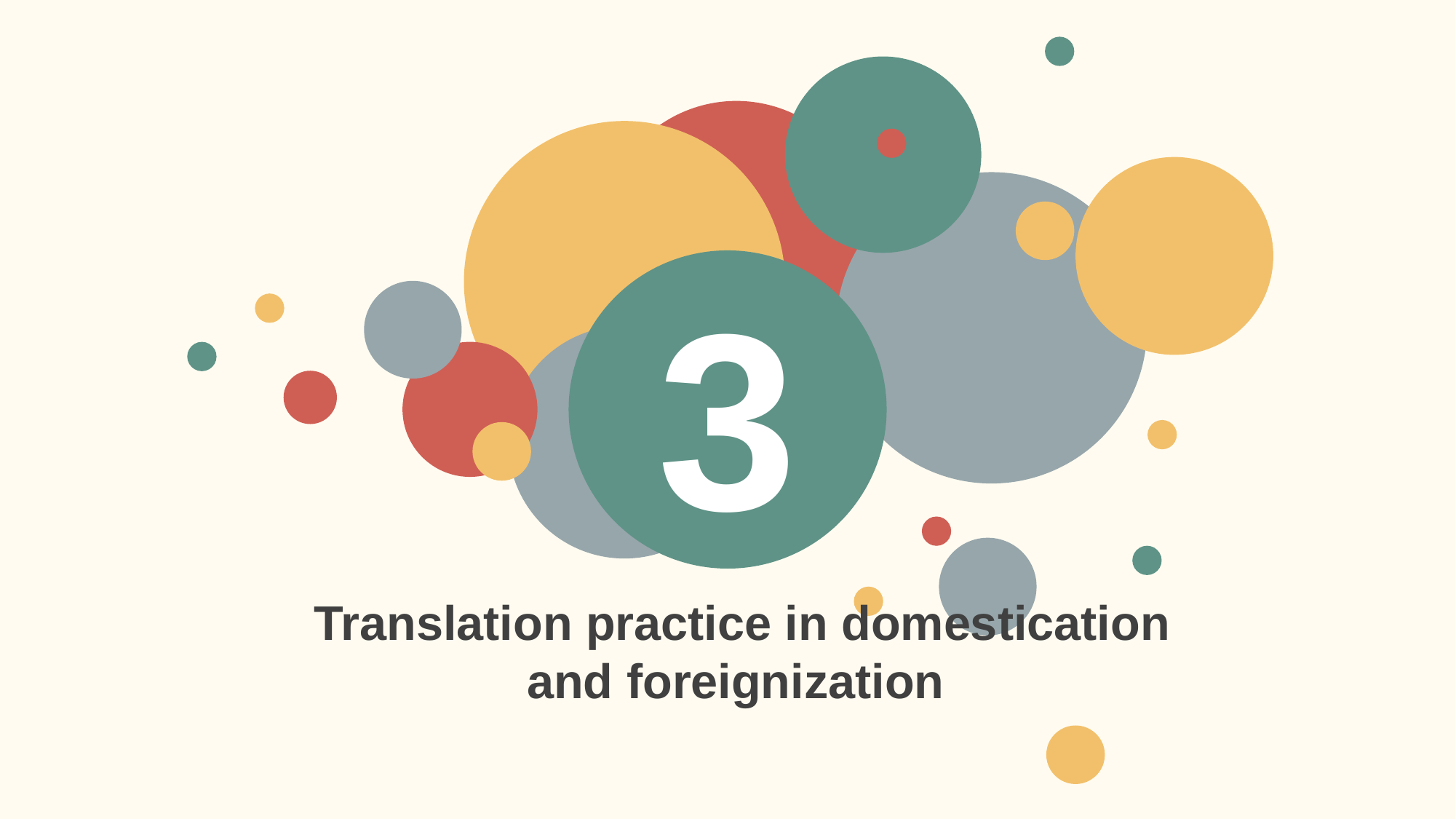

3

Translation practice in domestication and foreignization